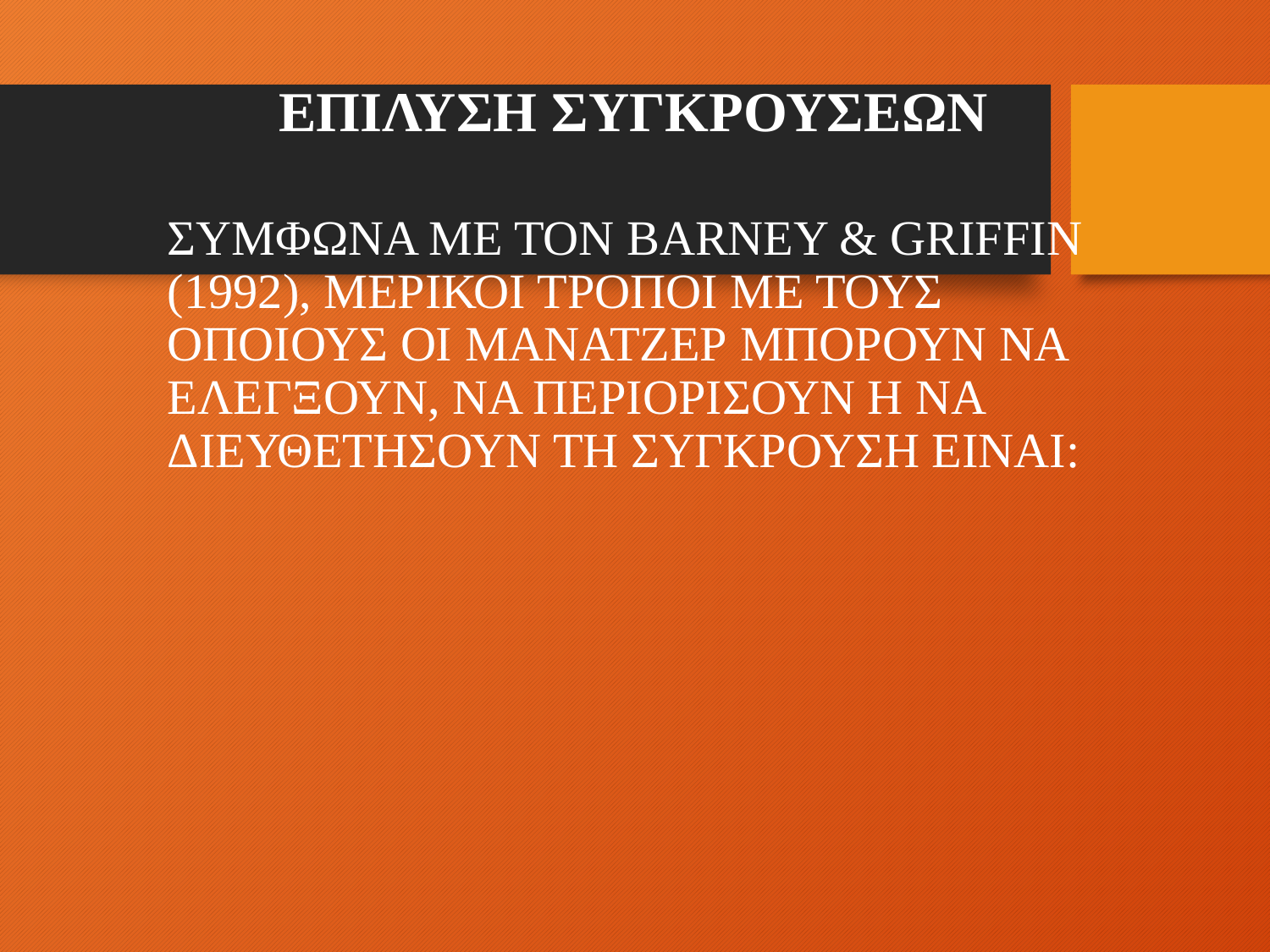

# ΕΠΙΛΥΣΗ ΣΥΓΚΡΟΥΣΕΩΝ
ΣΥΜΦΩΝΑ ΜΕ ΤΟΝ BARNEY & GRIFFIN (1992), ΜΕΡΙΚΟΙ ΤΡΟΠΟΙ ΜΕ ΤΟΥΣ ΟΠΟΙΟΥΣ ΟΙ ΜΑΝΑΤΖΕΡ ΜΠΟΡΟΥΝ ΝΑ ΕΛΕΓΞΟΥΝ, ΝΑ ΠΕΡΙΟΡΙΣΟΥΝ Η ΝΑ ΔΙΕΥΘΕΤΗΣΟΥΝ ΤΗ ΣΥΓΚΡΟΥΣΗ ΕΙΝΑΙ: